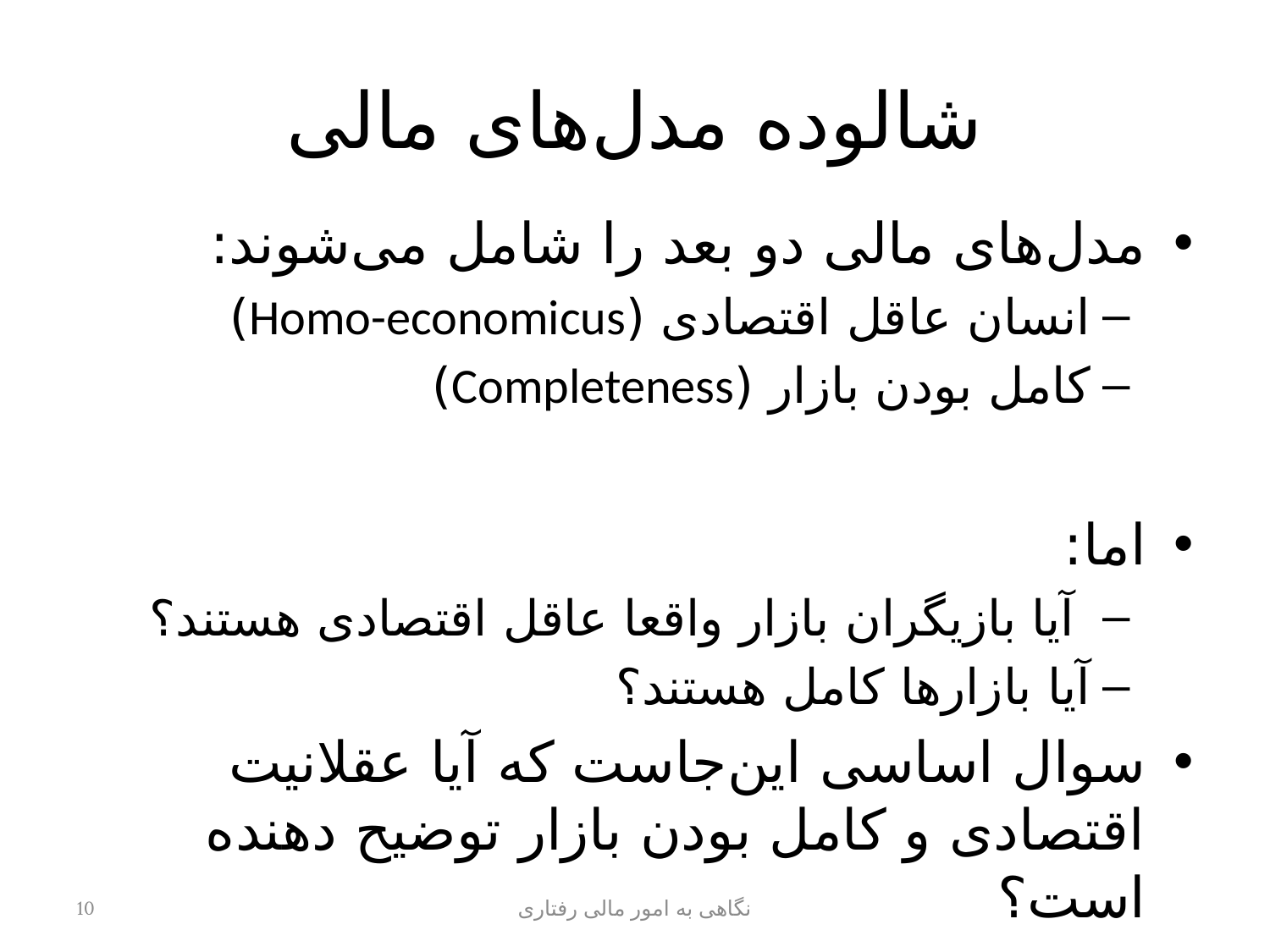

# شالوده مدل‌های مالی
مدل‌های مالی دو بعد را شامل می‌شوند:
انسان عاقل اقتصادی (Homo-economicus)
کامل بودن بازار (Completeness)

اما:
 آیا بازیگران بازار واقعا عاقل اقتصادی هستند؟
آیا بازارها کامل هستند؟
سوال اساسی این‌جاست که آیا عقلانیت اقتصادی و کامل بودن بازار توضیح دهنده است؟

10
نگاهی به امور مالی رفتاری